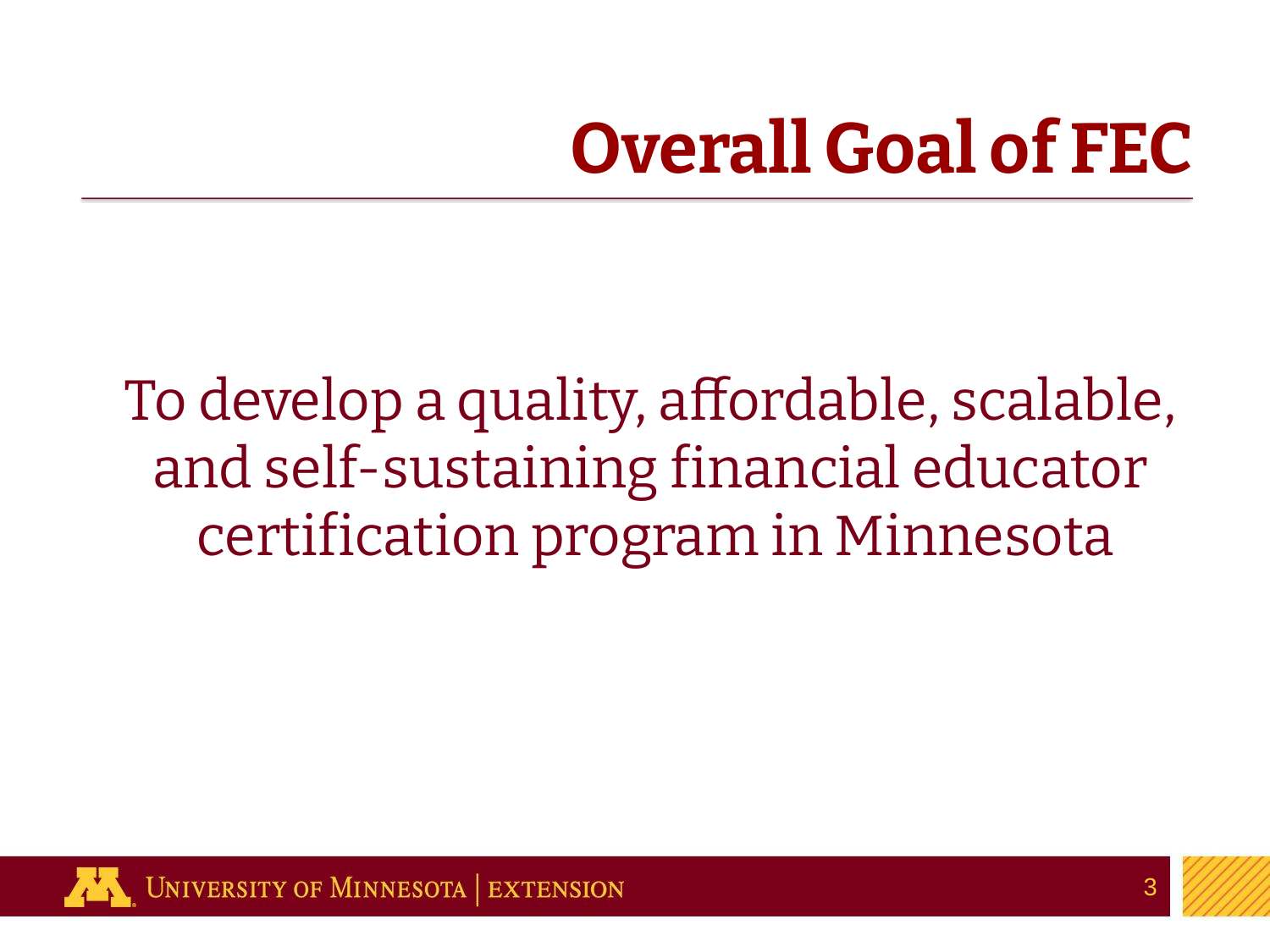

# Overall Goal of FEC

To develop a quality, affordable, scalable,
and self-sustaining financial educator
certification program in Minnesota